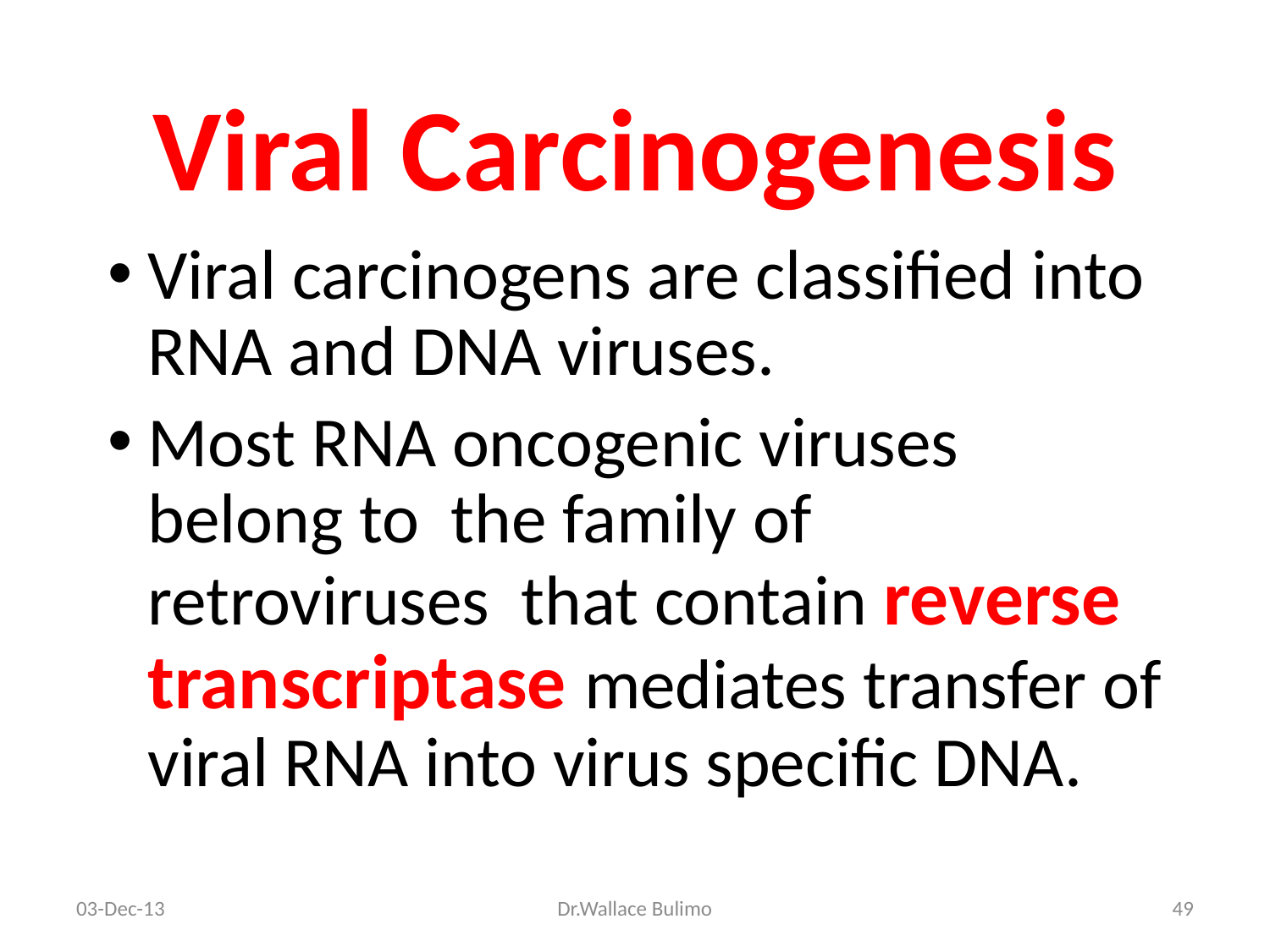

# Viral Carcinogenesis
Viral carcinogens are classified into RNA and DNA viruses.
Most RNA oncogenic viruses belong to  the family of retroviruses  that contain reverse transcriptase mediates transfer of viral RNA into virus specific DNA.
03-Dec-13
Dr.Wallace Bulimo
49